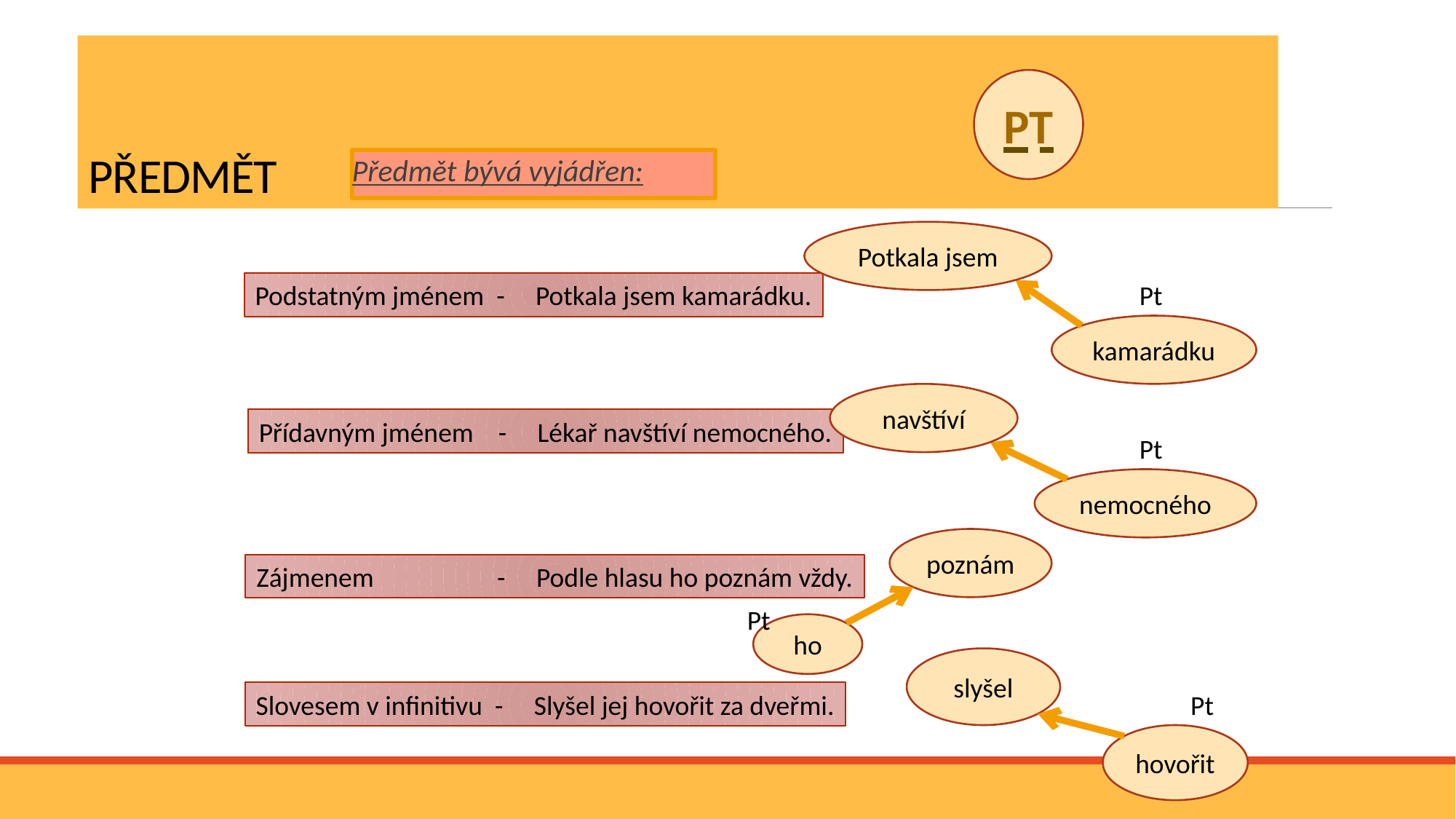

# PŘEDMĚT
PT
Předmět bývá vyjádřen:

Potkala jsem
Podstatným jménem  -     Potkala jsem kamarádku.
Pt
kamarádku
navštíví
Přídavným jménem    -     Lékař navštíví nemocného.
Pt
nemocného
poznám
Zájmenem                    -     Podle hlasu ho poznám vždy.
Pt
ho
slyšel
Slovesem v infinitivu  -     Slyšel jej hovořit za dveřmi.
Pt
hovořit